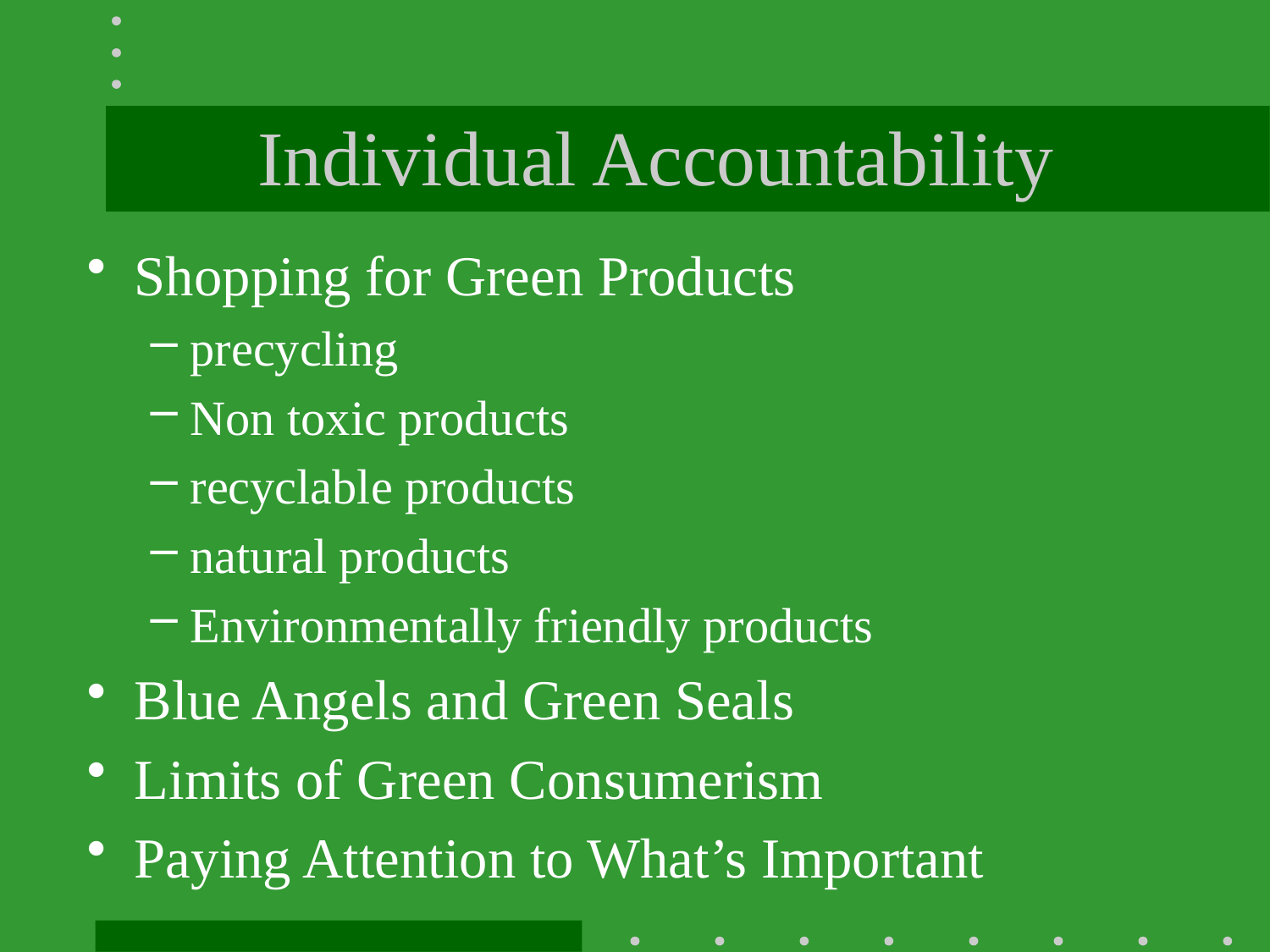

# Individual Accountability
Shopping for Green Products
precycling
Non toxic products
recyclable products
natural products
Environmentally friendly products
Blue Angels and Green Seals
Limits of Green Consumerism
Paying Attention to What’s Important